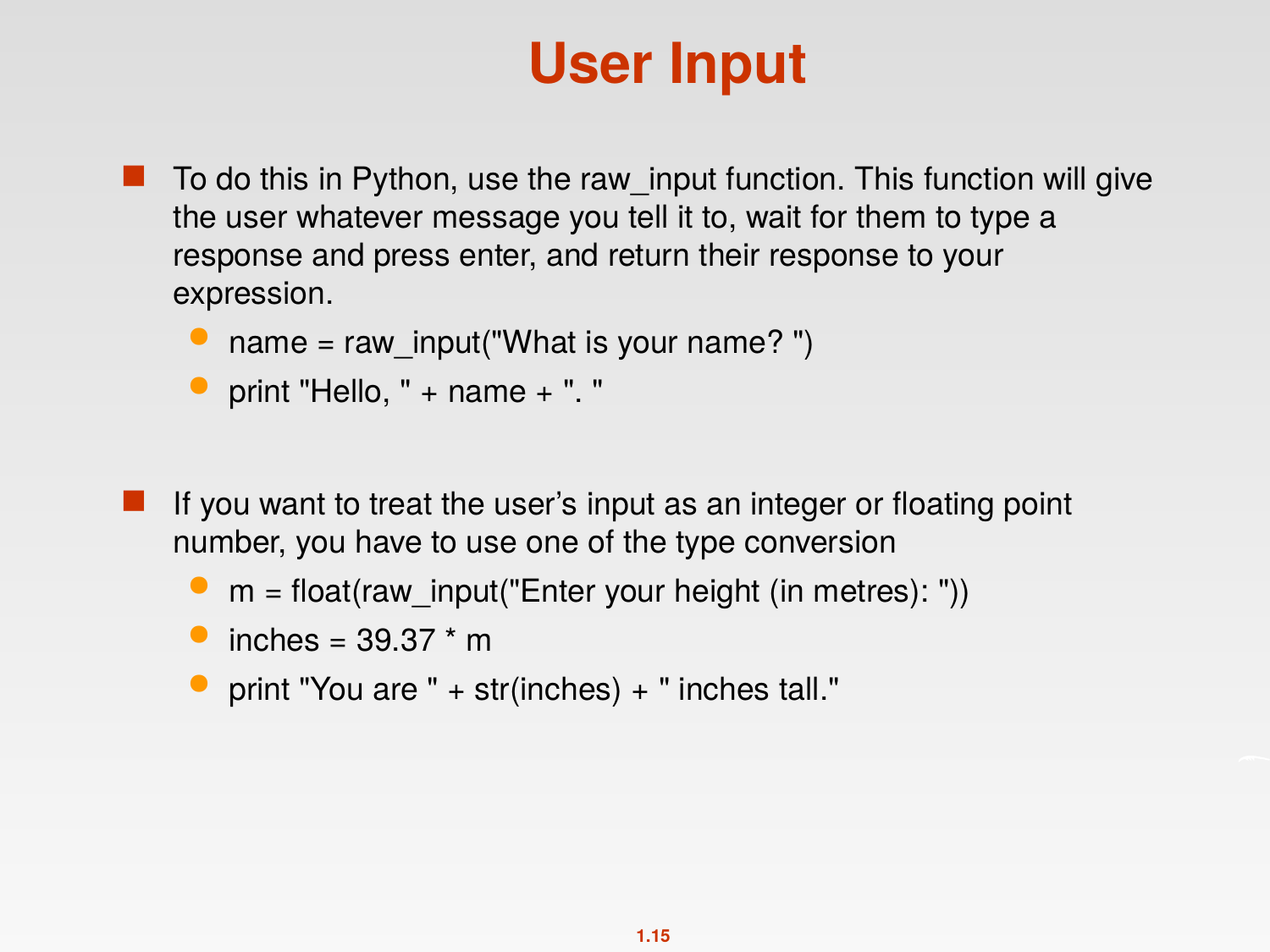

# User Input
To do this in Python, use the raw_input function. This function will give the user whatever message you tell it to, wait for them to type a response and press enter, and return their response to your expression.
name = raw_input("What is your name? ")
print "Hello, " + name + ". "

If you want to treat the user’s input as an integer or ﬂoating point number, you have to use one of the type conversion
m = float(raw_input("Enter your height (in metres): "))
inches = 39.37 * m
print "You are " + str(inches) + " inches tall."